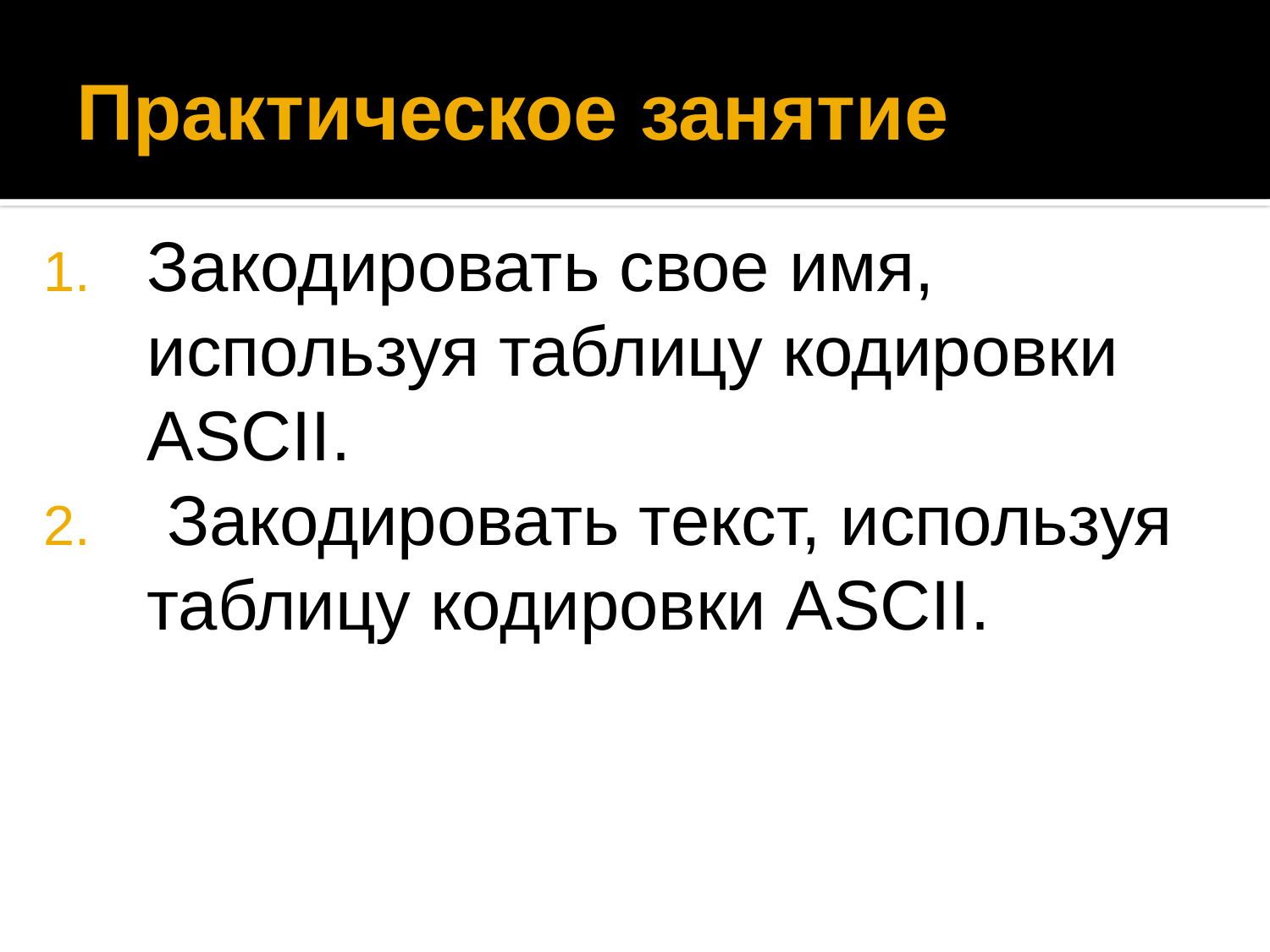

# Практическое занятие
Закодировать свое имя, используя таблицу кодировки ASCII.
 Закодировать текст, используя таблицу кодировки ASCII.